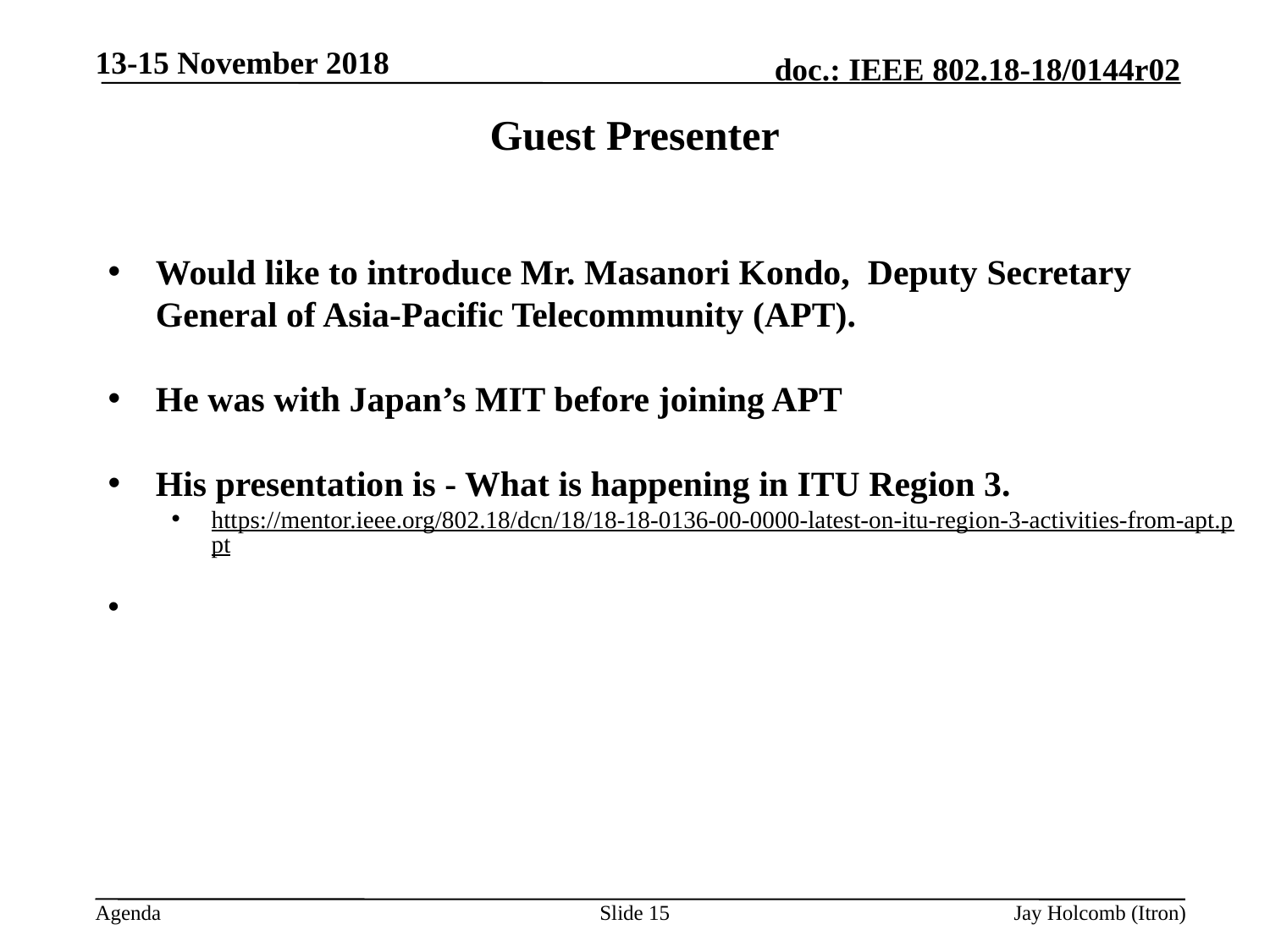

13-15 November 2018
# Guest Presenter
Would like to introduce Mr. Masanori Kondo,  Deputy Secretary General of Asia-Pacific Telecommunity (APT).

He was with Japan’s MIT before joining APT

His presentation is - What is happening in ITU Region 3.
https://mentor.ieee.org/802.18/dcn/18/18-18-0136-00-0000-latest-on-itu-region-3-activities-from-apt.ppt

Slide 15
Jay Holcomb (Itron)